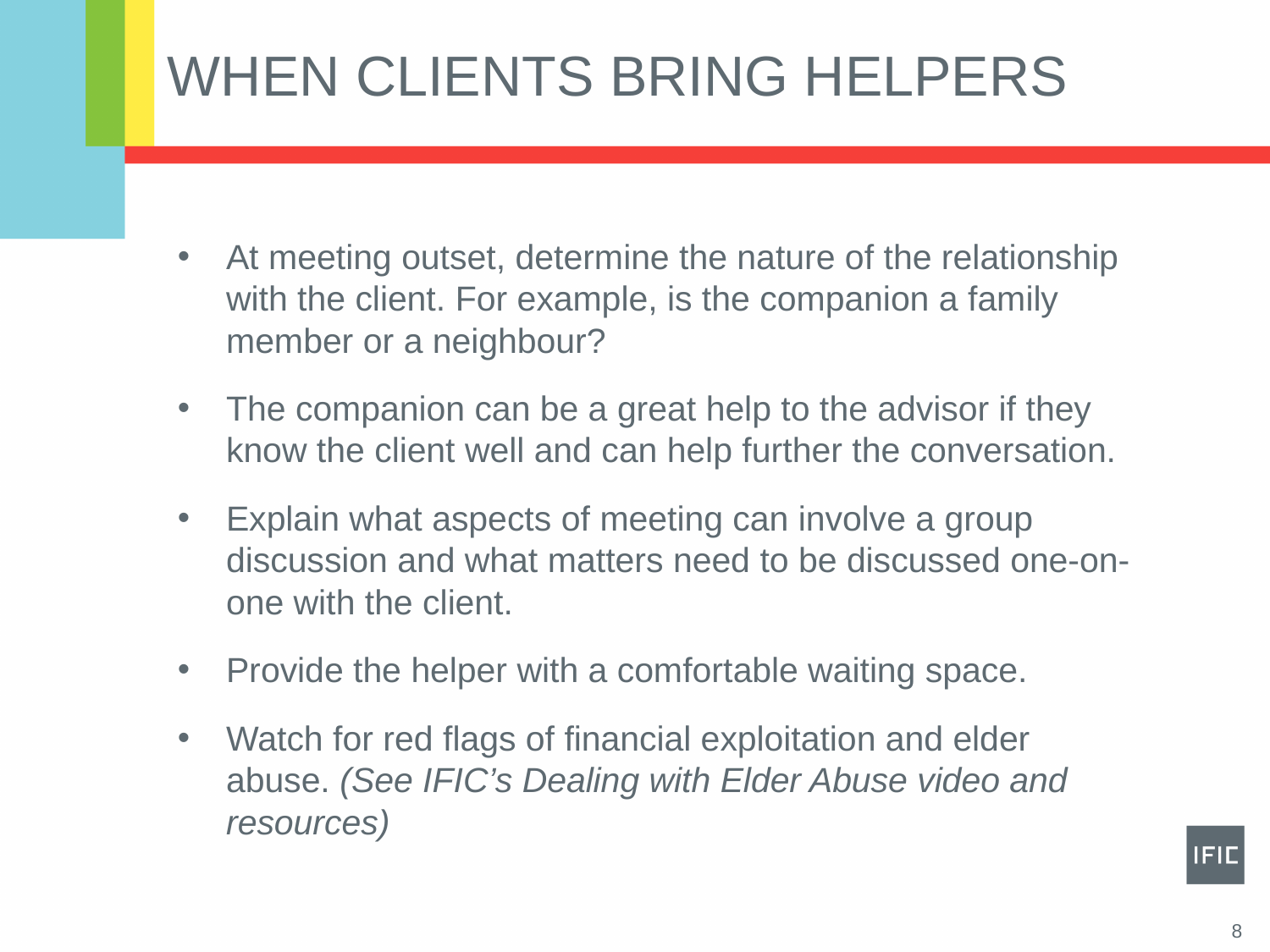

# When clients bring helpers
At meeting outset, determine the nature of the relationship with the client. For example, is the companion a family member or a neighbour?
The companion can be a great help to the advisor if they know the client well and can help further the conversation.
Explain what aspects of meeting can involve a group discussion and what matters need to be discussed one-on-one with the client.
Provide the helper with a comfortable waiting space.
Watch for red flags of financial exploitation and elder abuse. (See IFIC’s Dealing with Elder Abuse video and resources)
8